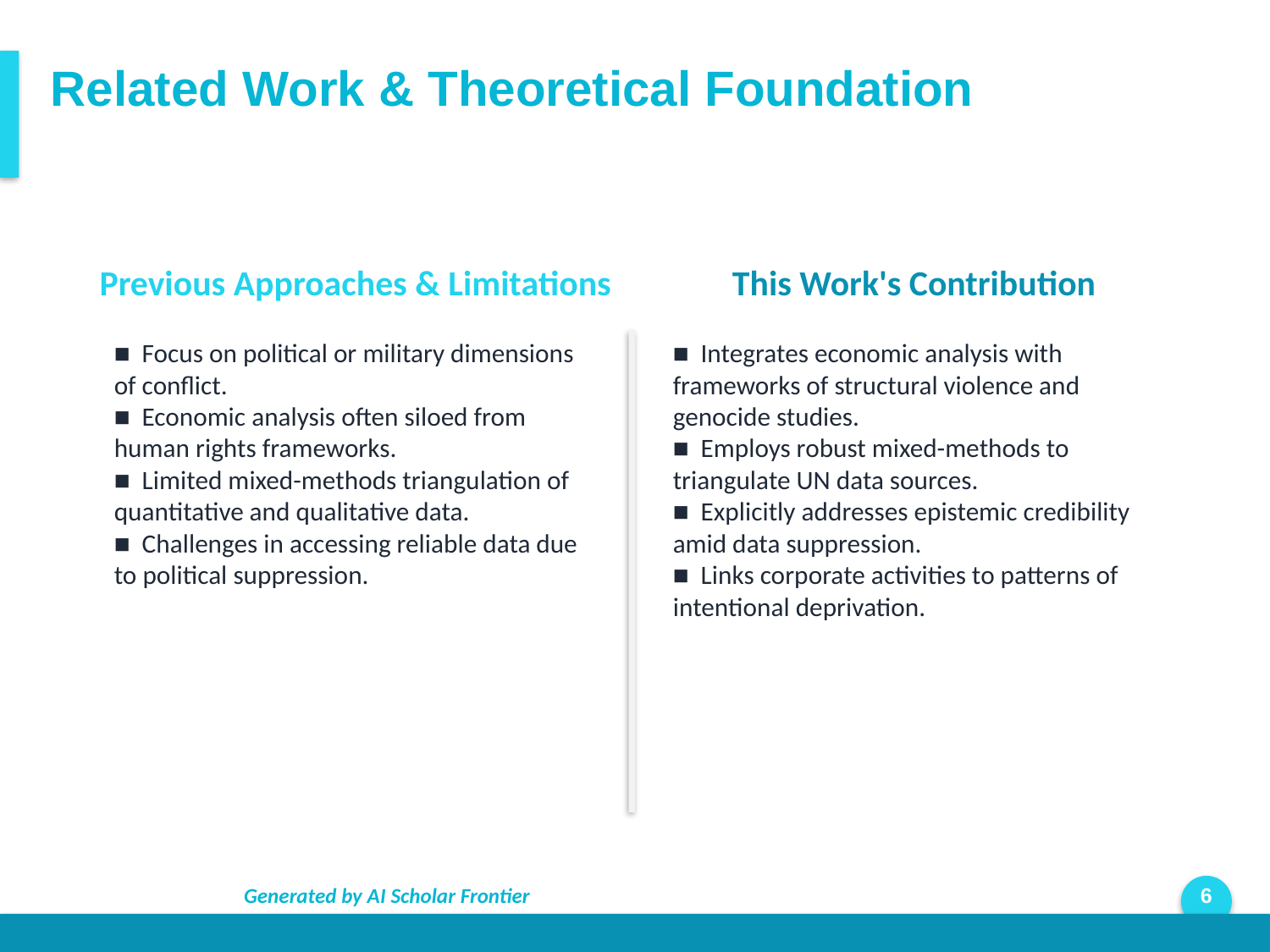

Related Work & Theoretical Foundation
Previous Approaches & Limitations
This Work's Contribution
■  Focus on political or military dimensions of conflict.
■  Economic analysis often siloed from human rights frameworks.
■  Limited mixed-methods triangulation of quantitative and qualitative data.
■  Challenges in accessing reliable data due to political suppression.

■  Integrates economic analysis with frameworks of structural violence and genocide studies.
■  Employs robust mixed-methods to triangulate UN data sources.
■  Explicitly addresses epistemic credibility amid data suppression.
■  Links corporate activities to patterns of intentional deprivation.
Generated by AI Scholar Frontier

6